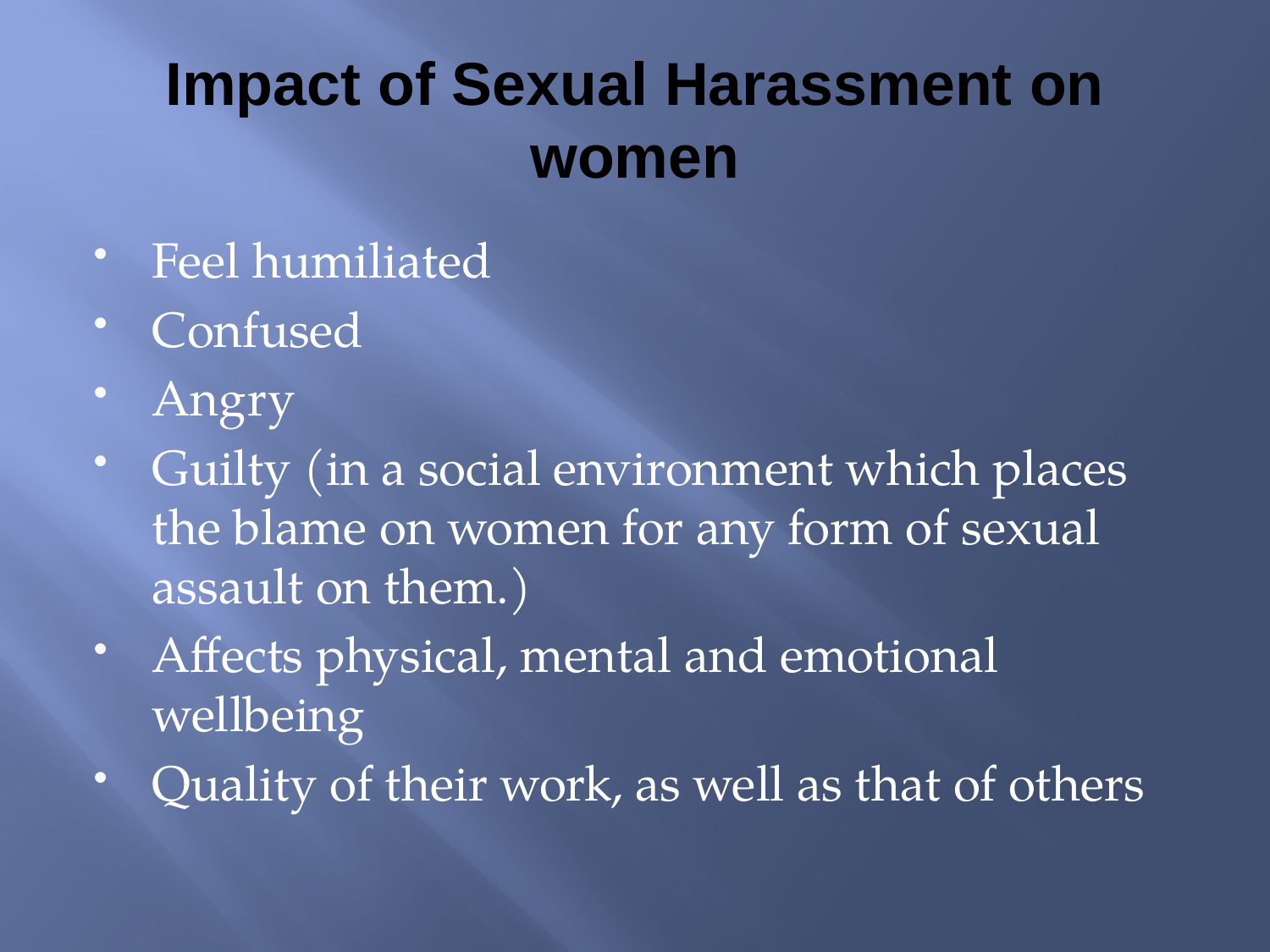

# Impact of Sexual Harassment on women
Feel humiliated
Confused
Angry
Guilty (in a social environment which places the blame on women for any form of sexual assault on them.)
Affects physical, mental and emotional wellbeing
Quality of their work, as well as that of others